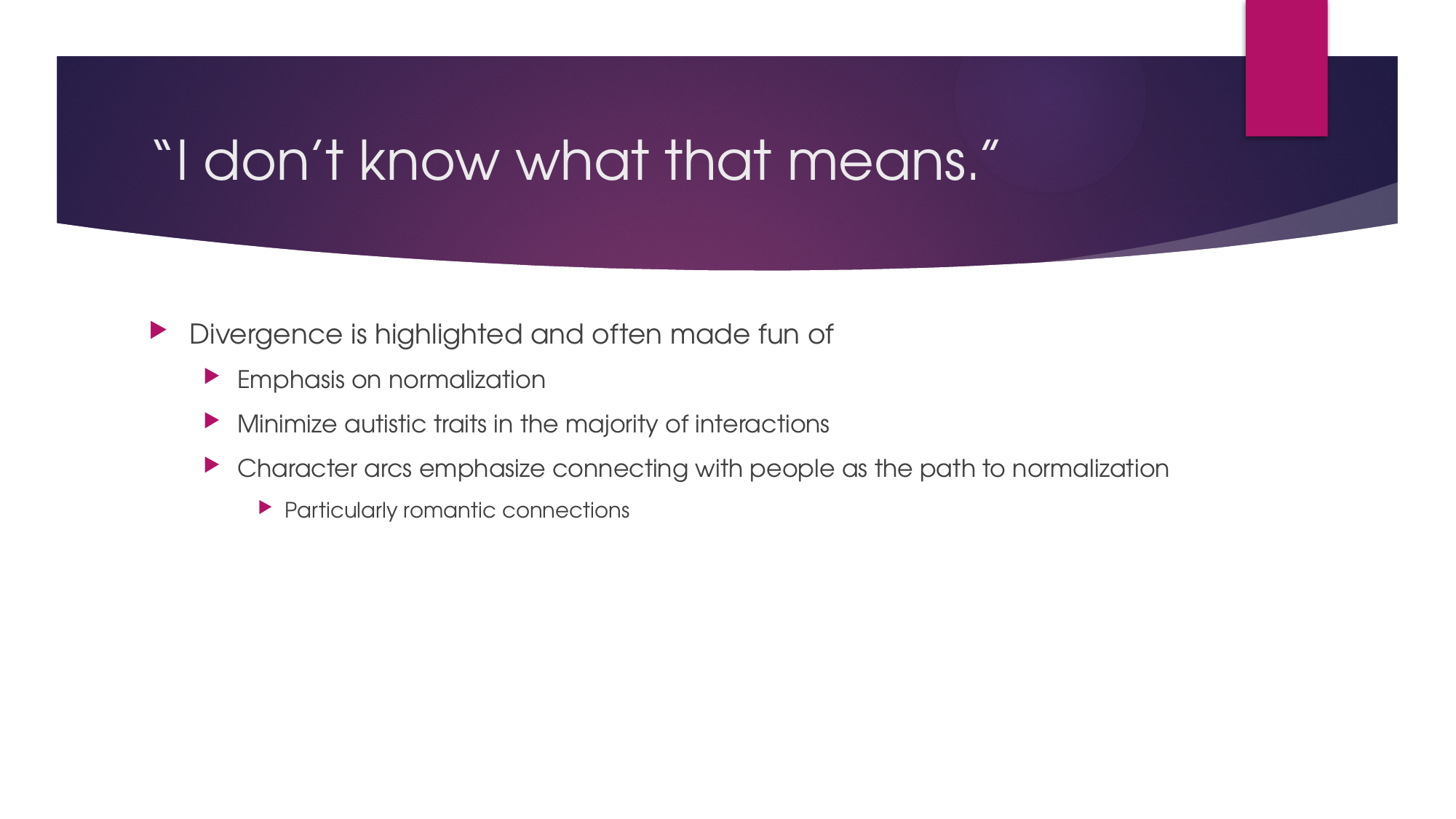

# “I don’t know what that means.”
Divergence is highlighted and often made fun of
Emphasis on normalization
Minimize autistic traits in the majority of interactions
Character arcs emphasize connecting with people as the path to normalization
Particularly romantic connections